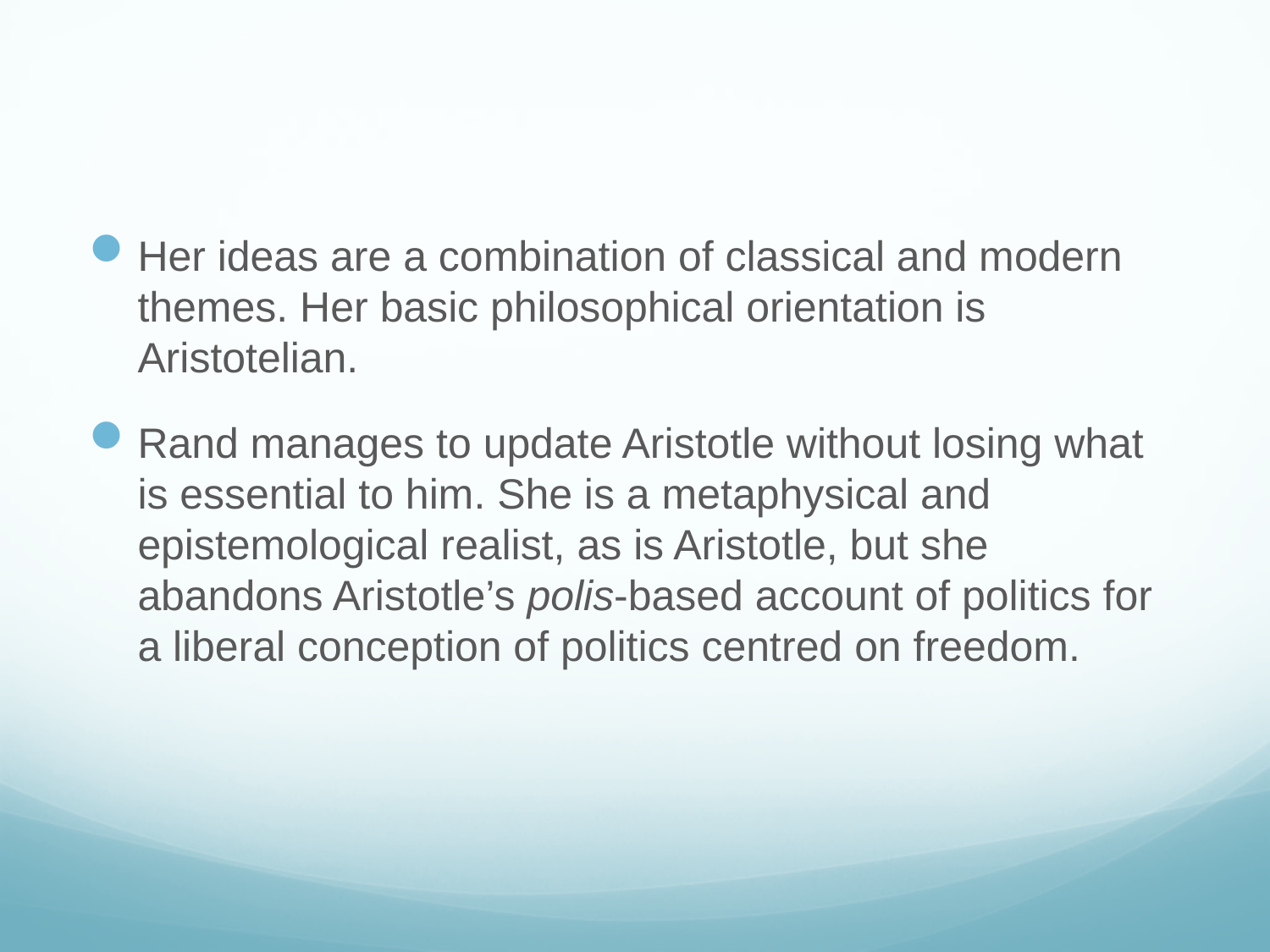

#
Her ideas are a combination of classical and modern themes. Her basic philosophical orientation is Aristotelian.
Rand manages to update Aristotle without losing what is essential to him. She is a metaphysical and epistemological realist, as is Aristotle, but she abandons Aristotle’s polis-based account of politics for a liberal conception of politics centred on freedom.